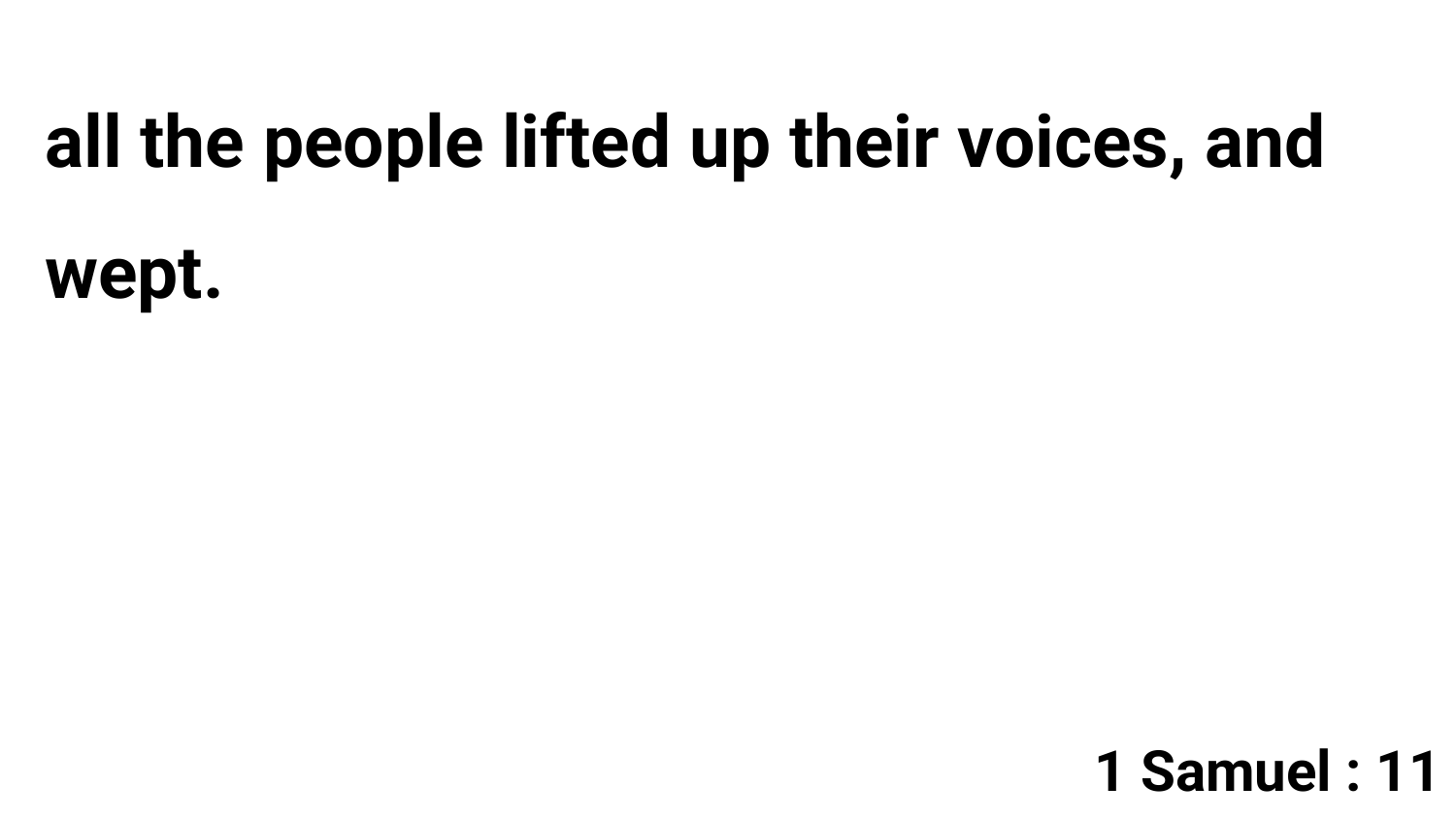

all the people lifted up their voices, and wept.
1 Samuel : 11